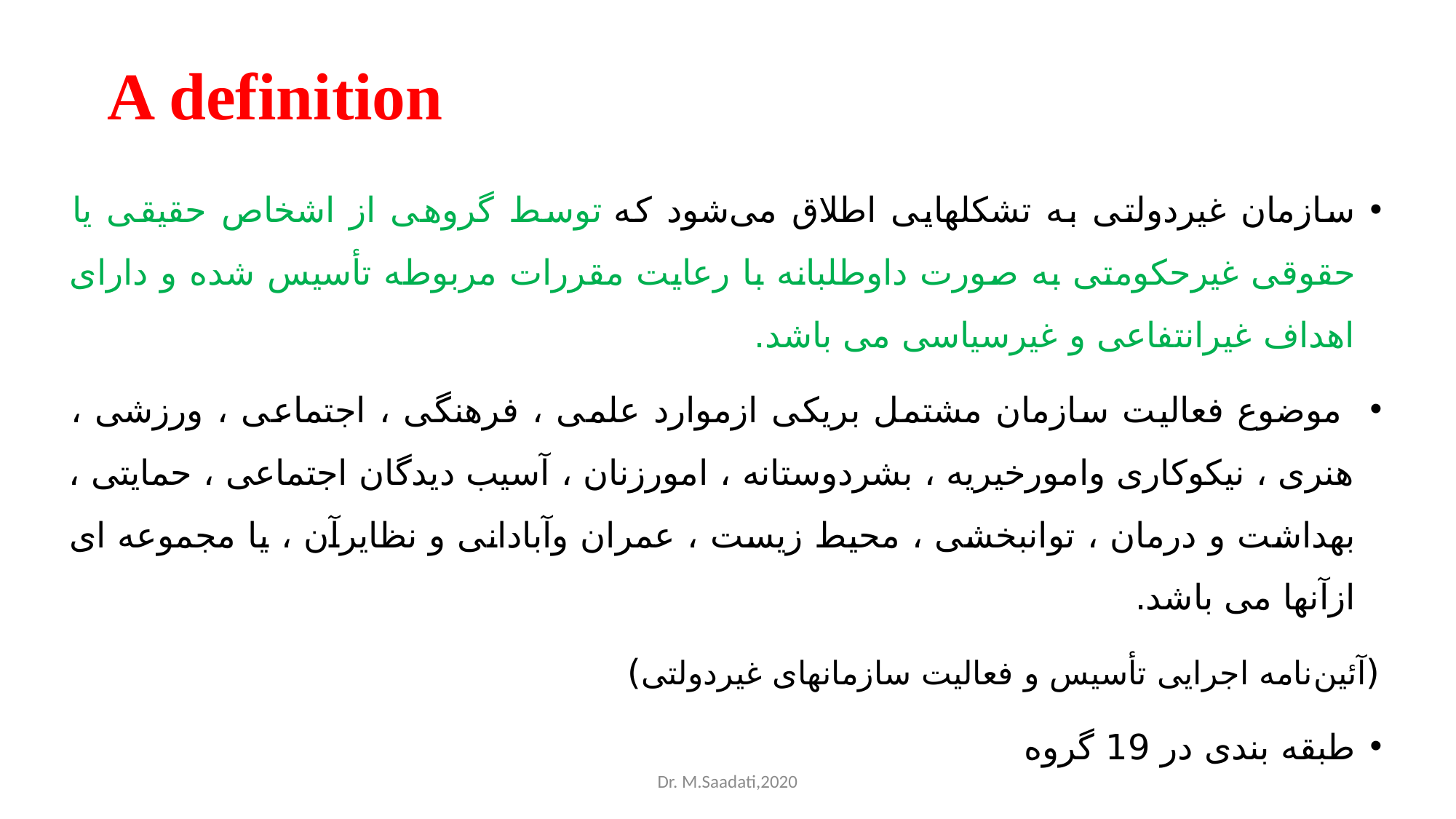

# A definition
سازمان غیردولتی به تشكلهایی اطلاق می‌شود كه توسط گروهی از اشخاص حقیقی یا حقوقی غیرحكومتی به صورت داوطلبانه با رعایت مقررات مربوطه تأسیس شده و دارای اهداف غیرانتفاعی و غیرسیاسی می باشد.
 موضوع فعالیت سازمان مشتمل بریکی ازموارد علمی ، فرهنگی ، اجتماعی ، ورزشی ، هنری ، نیکوکاری وامورخیریه ، بشردوستانه ، امورزنان ، آسیب دیدگان اجتماعی ، حمایتی ، بهداشت و درمان ، توانبخشی ، محیط زیست ، عمران وآبادانی و نظایرآن ، یا مجموعه ای ازآنها می باشد.
(آئین‌نامه اجرایی تأسیس و فعالیت سازمانهای غیردولتی)
طبقه بندی در 19 گروه

Dr. M.Saadati,2020